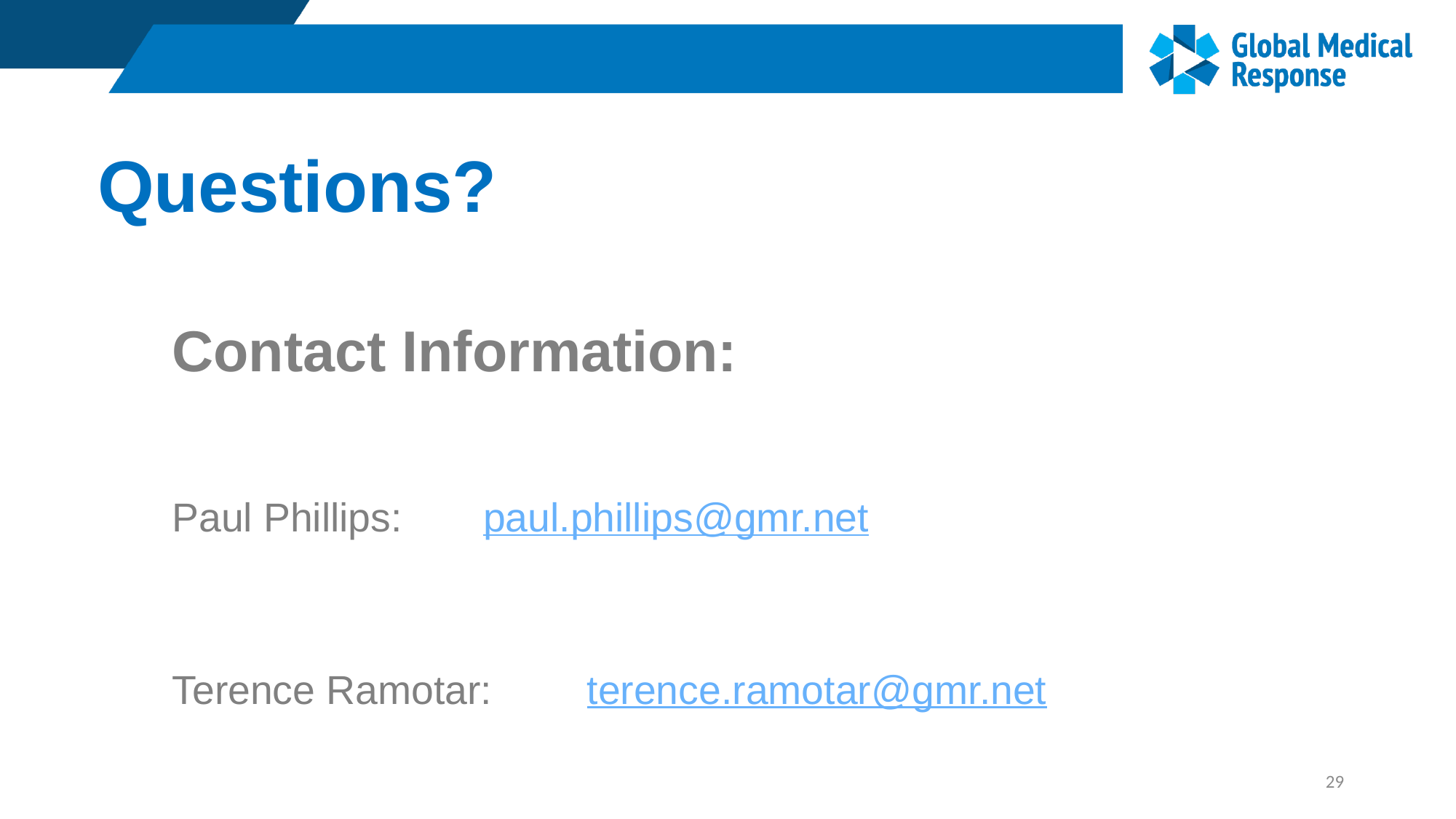

Questions?
Contact Information:

Paul Phillips:   		paul.phillips@gmr.net

Terence Ramotar:		terence.ramotar@gmr.net

29